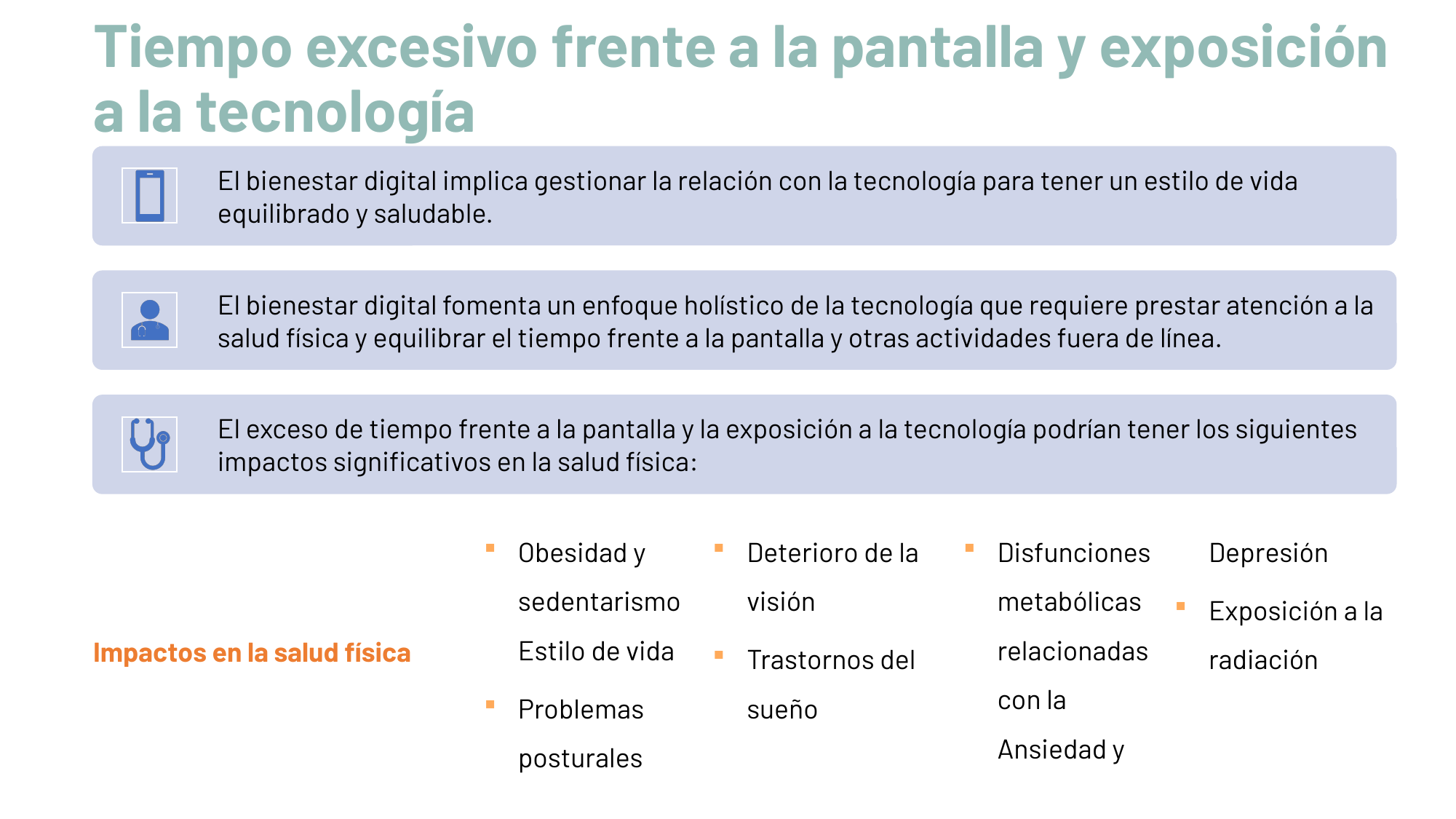

# Tiempo excesivo frente a la pantalla y exposición a la tecnología
El bienestar digital implica gestionar la relación con la tecnología para tener un estilo de vida equilibrado y saludable.
El bienestar digital fomenta un enfoque holístico de la tecnología que requiere prestar atención a la salud física y equilibrar el tiempo frente a la pantalla y otras actividades fuera de línea.
El exceso de tiempo frente a la pantalla y la exposición a la tecnología podrían tener los siguientes impactos significativos en la salud física:
Obesidad y sedentarismo Estilo de vida
Problemas posturales
Deterioro de la visión
Trastornos del sueño

Disfunciones metabólicas relacionadas con la Ansiedad y Depresión
Exposición a la radiación

Impactos en la salud física